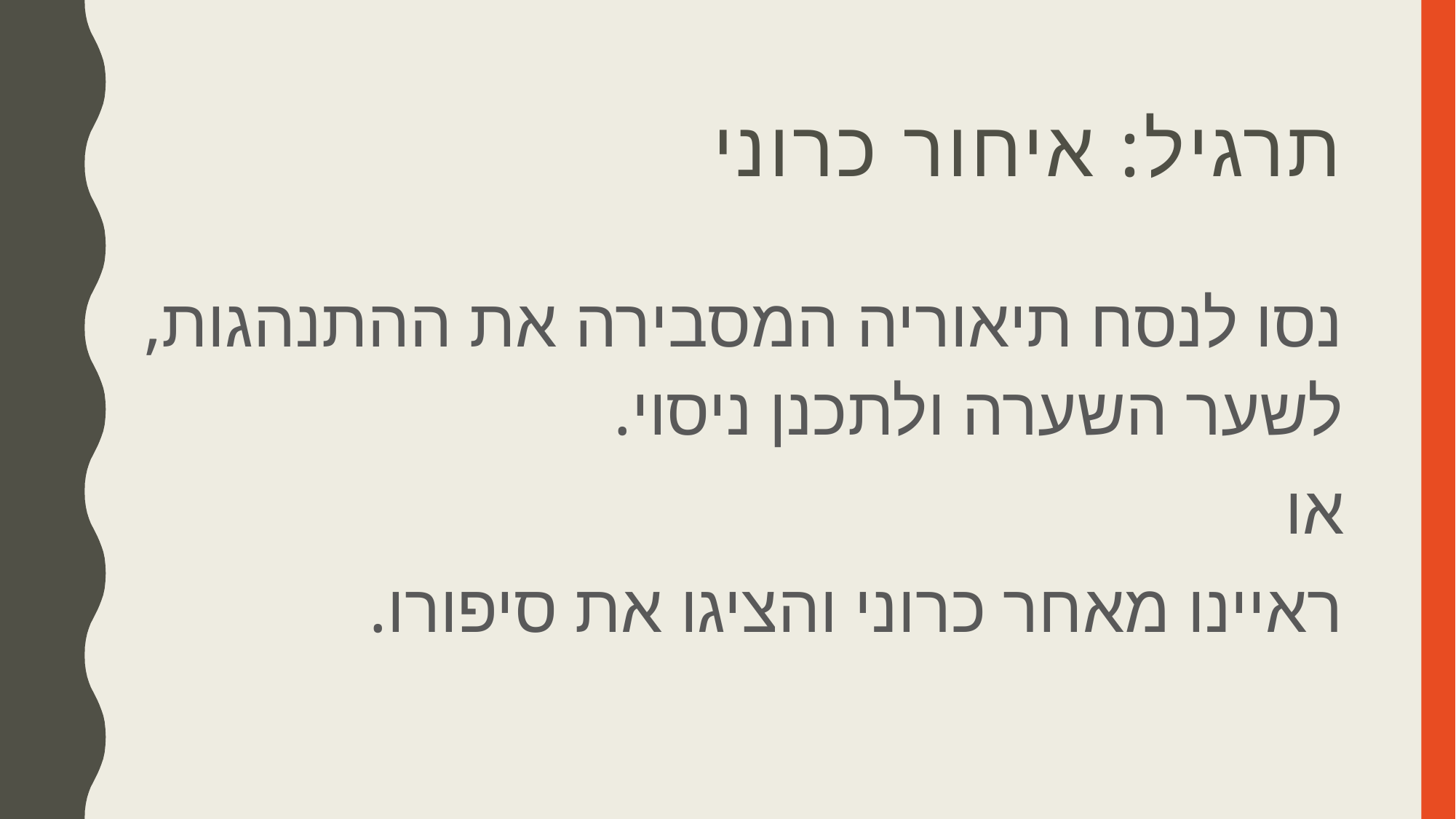

# תרגיל: איחור כרוני
נסו לנסח תיאוריה המסבירה את ההתנהגות, לשער השערה ולתכנן ניסוי.
או
ראיינו מאחר כרוני והציגו את סיפורו.